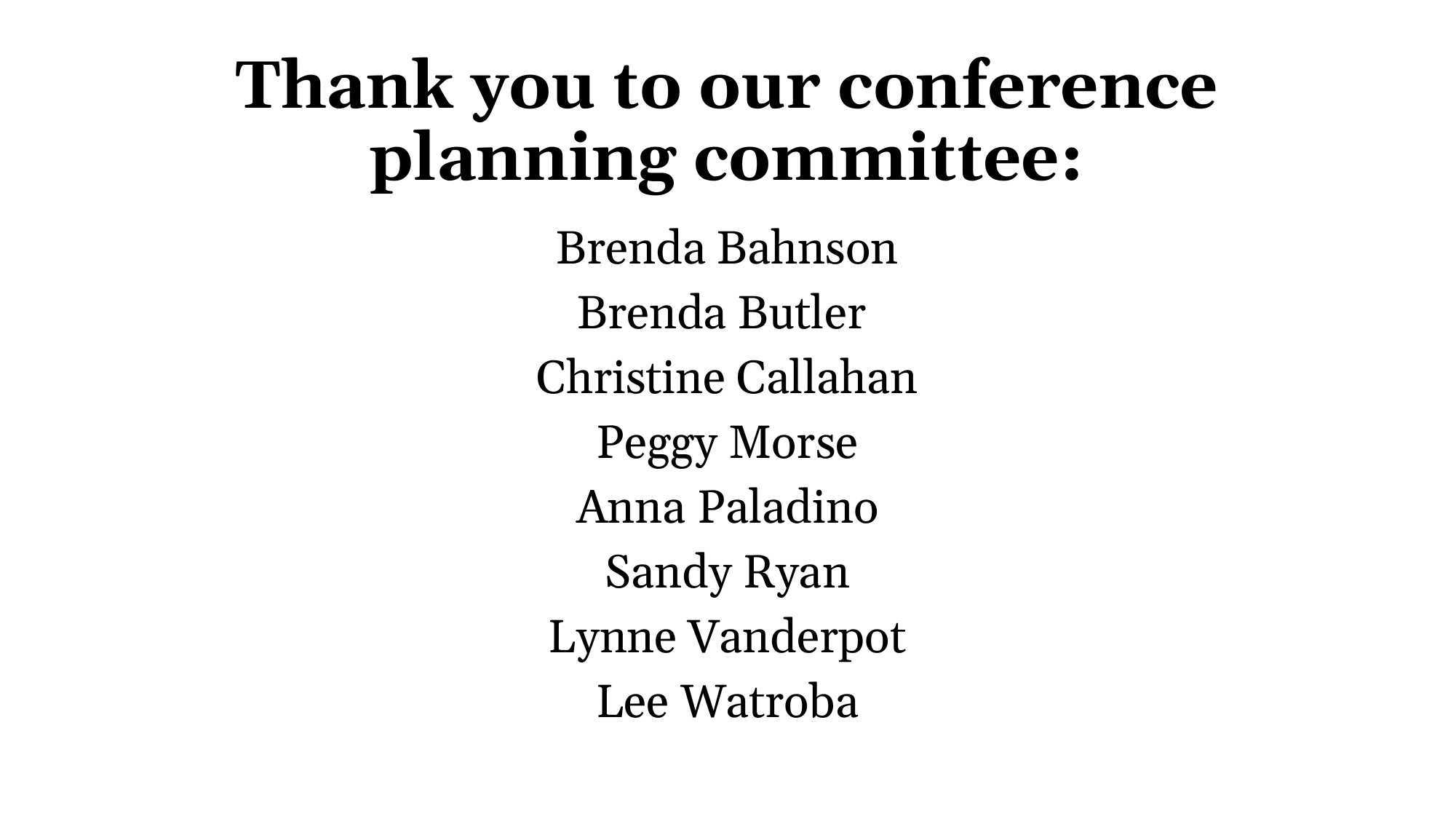

# Thank you to our conference planning committee:
Brenda Bahnson
Brenda Butler
Christine Callahan
Peggy Morse
Anna Paladino
Sandy Ryan
Lynne Vanderpot
Lee Watroba